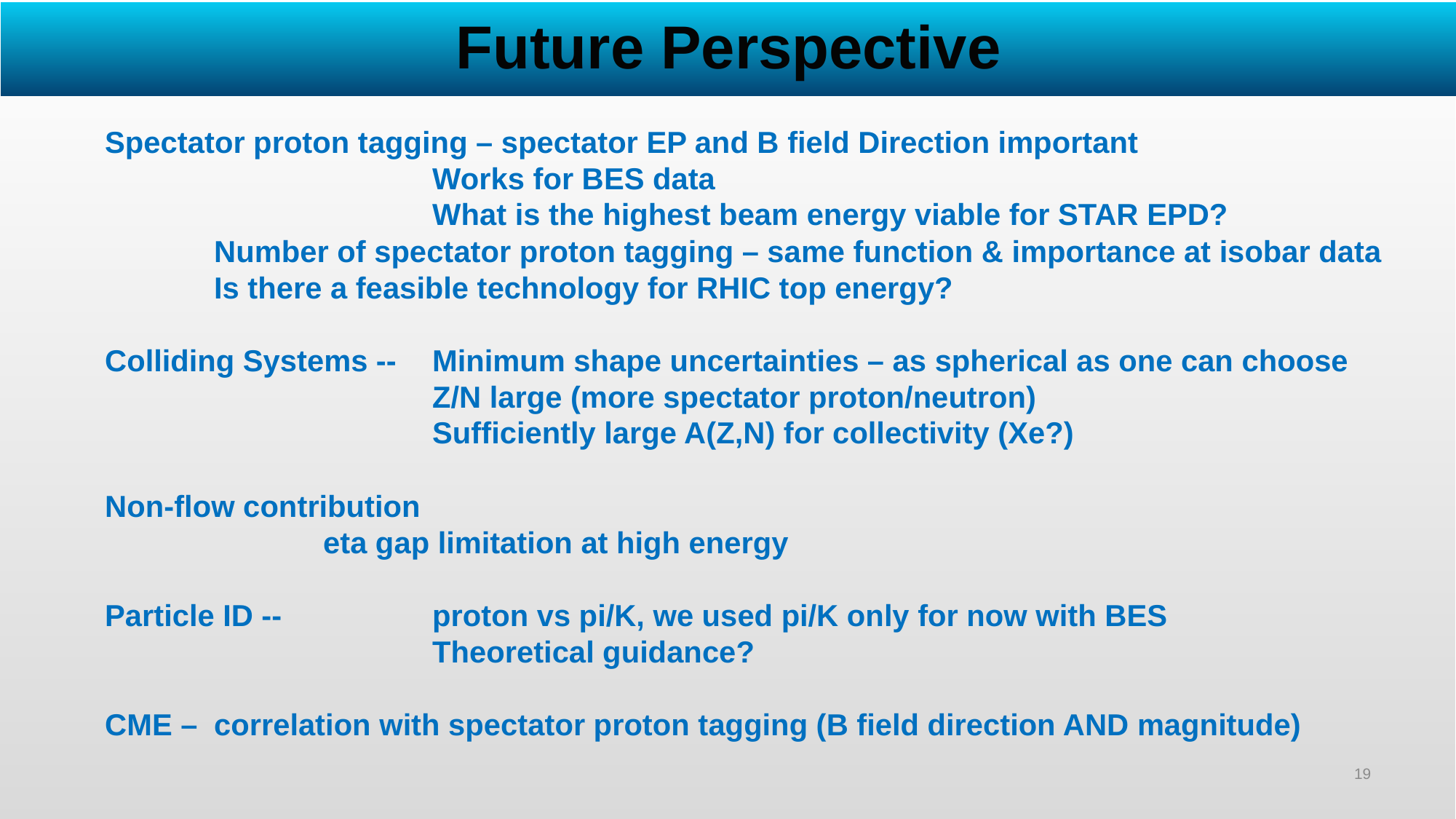

Future Perspective
Spectator proton tagging – spectator EP and B field Direction important
			Works for BES data
			What is the highest beam energy viable for STAR EPD?
	Number of spectator proton tagging – same function & importance at isobar data
	Is there a feasible technology for RHIC top energy?

Colliding Systems --	Minimum shape uncertainties – as spherical as one can choose
			Z/N large (more spectator proton/neutron)
			Sufficiently large A(Z,N) for collectivity (Xe?)

Non-flow contribution
		eta gap limitation at high energy

Particle ID --		proton vs pi/K, we used pi/K only for now with BES
			Theoretical guidance?

CME – 	correlation with spectator proton tagging (B field direction AND magnitude)

19